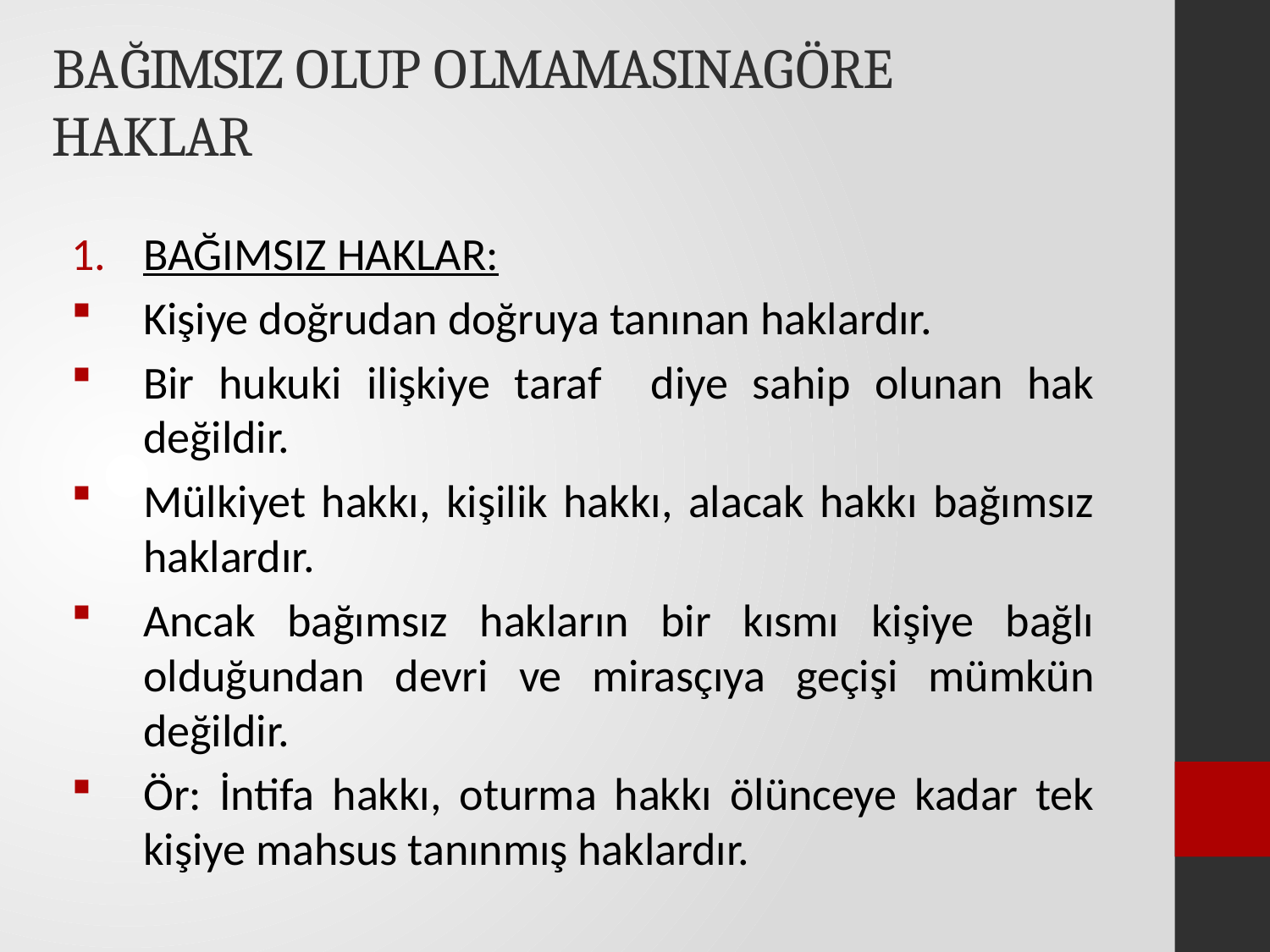

# BAĞIMSIZ OLUP OLMAMASINAGÖRE HAKLAR
BAĞIMSIZ HAKLAR:
Kişiye doğrudan doğruya tanınan haklardır.
Bir hukuki ilişkiye taraf  diye sahip olunan hak değildir.
Mülkiyet hakkı, kişilik hakkı, alacak hakkı bağımsız haklardır.
Ancak bağımsız hakların bir kısmı kişiye bağlı olduğundan devri ve mirasçıya geçişi mümkün değildir.
Ör: İntifa hakkı, oturma hakkı ölünceye kadar tek kişiye mahsus tanınmış haklardır.